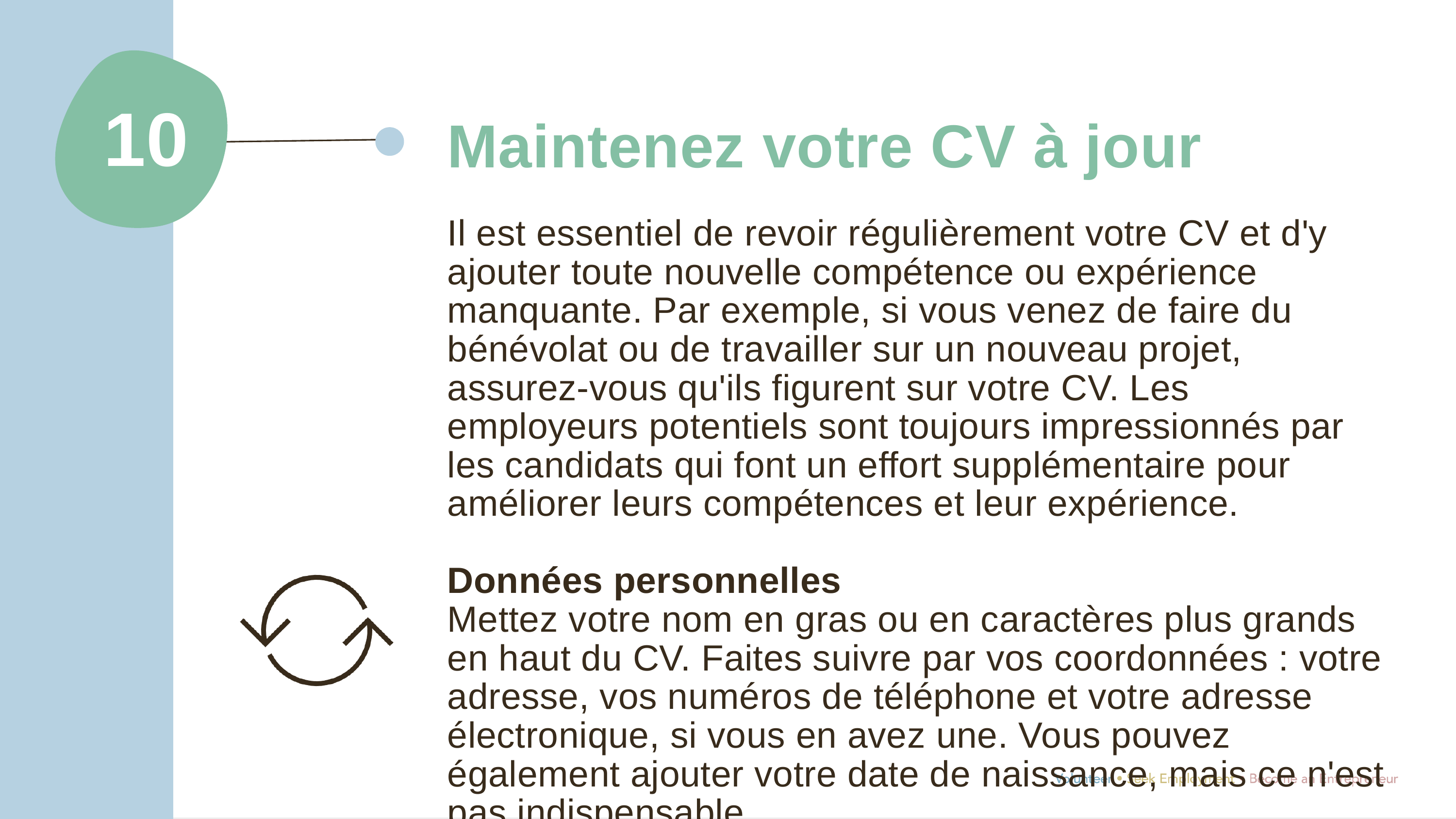

10
Maintenez votre CV à jour

Il est essentiel de revoir régulièrement votre CV et d'y ajouter toute nouvelle compétence ou expérience manquante. Par exemple, si vous venez de faire du bénévolat ou de travailler sur un nouveau projet, assurez-vous qu'ils figurent sur votre CV. Les employeurs potentiels sont toujours impressionnés par les candidats qui font un effort supplémentaire pour améliorer leurs compétences et leur expérience.

Données personnelles
Mettez votre nom en gras ou en caractères plus grands en haut du CV. Faites suivre par vos coordonnées : votre adresse, vos numéros de téléphone et votre adresse électronique, si vous en avez une. Vous pouvez également ajouter votre date de naissance, mais ce n'est pas indispensable